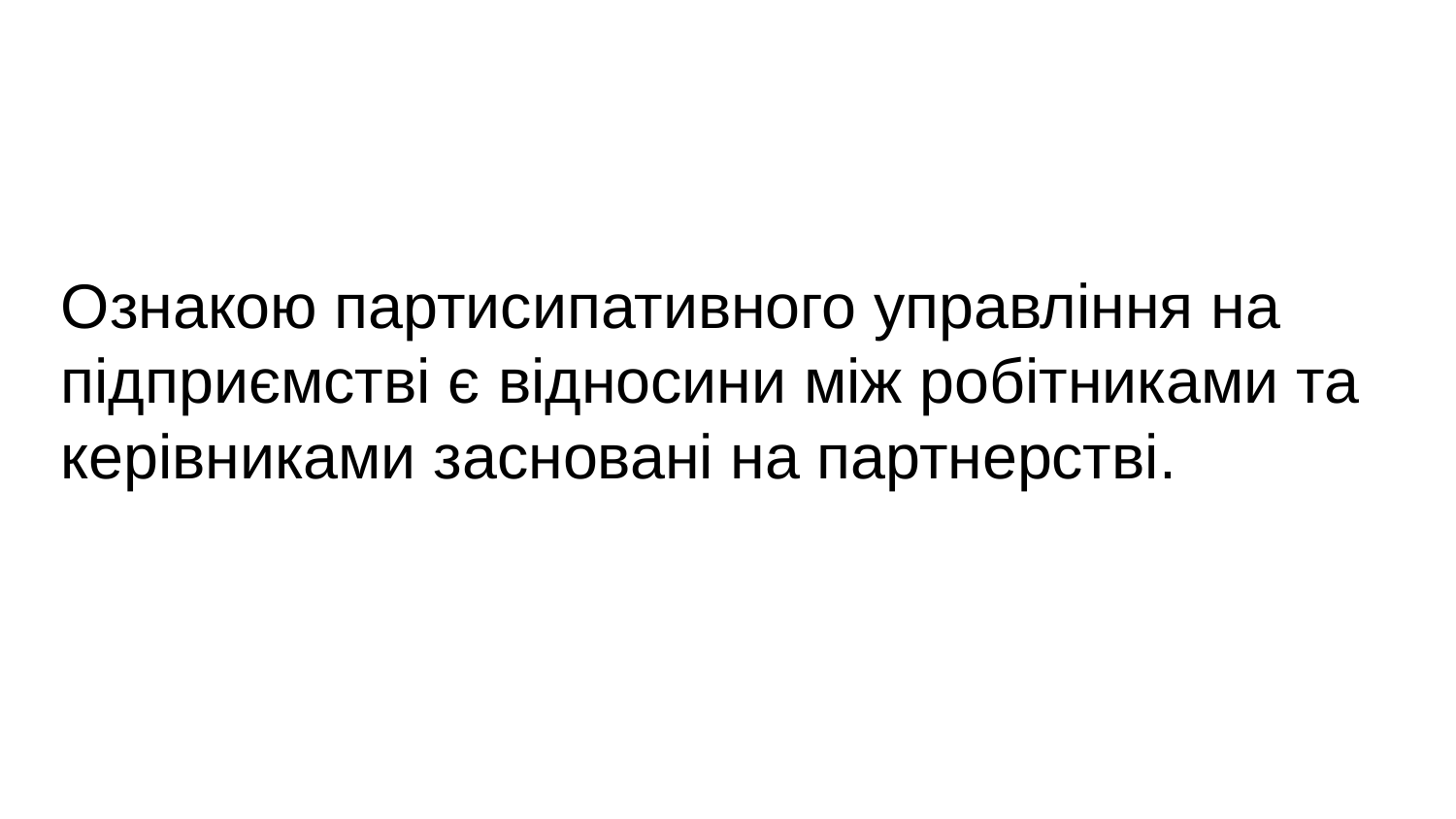

# Ознакою партисипативного управління на підприємстві є відносини між робітниками та керівниками засновані на партнерстві.